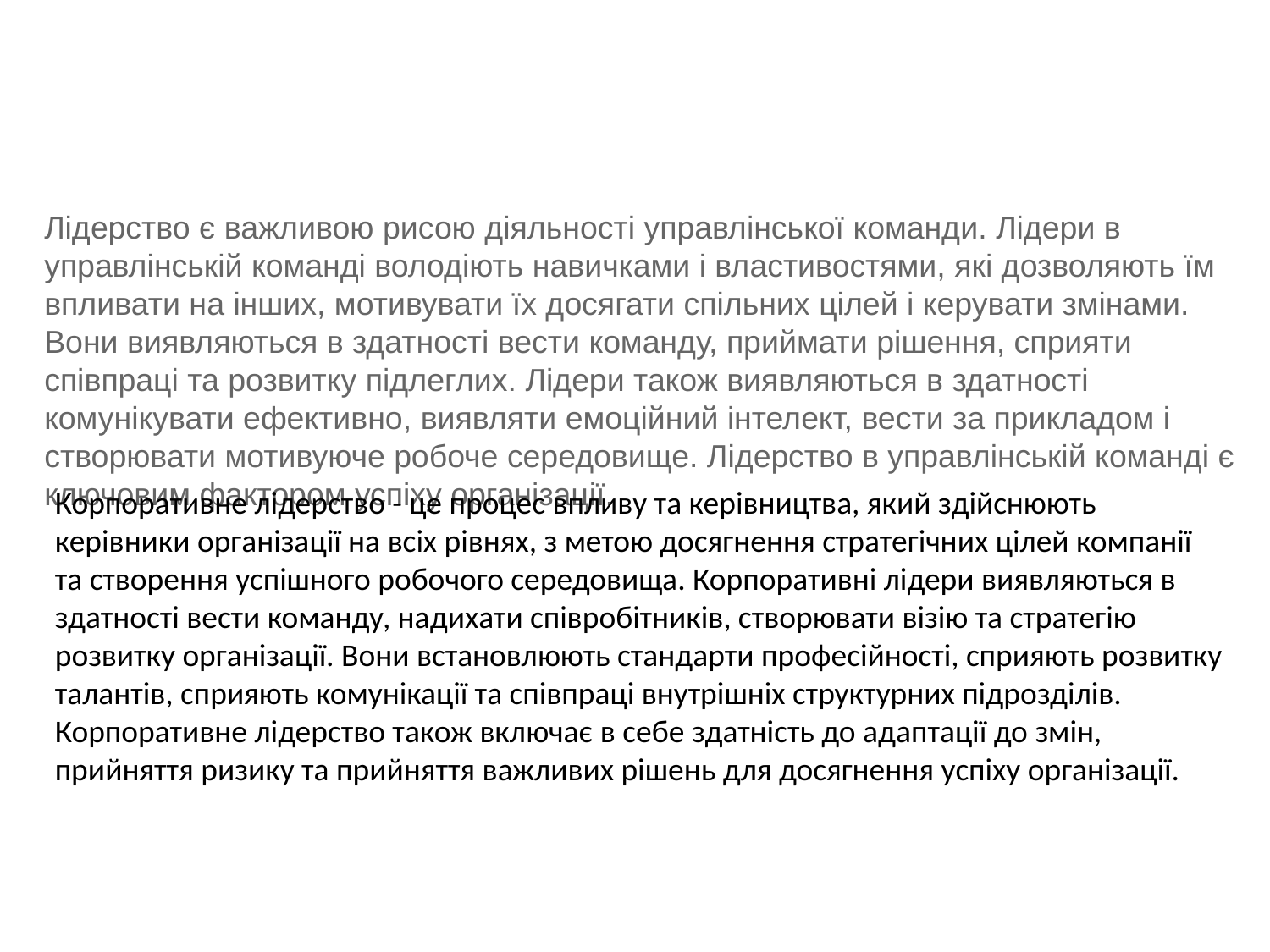

Лідерство є важливою рисою діяльності управлінської команди. Лідери в управлінській команді володіють навичками і властивостями, які дозволяють їм впливати на інших, мотивувати їх досягати спільних цілей і керувати змінами. Вони виявляються в здатності вести команду, приймати рішення, сприяти співпраці та розвитку підлеглих. Лідери також виявляються в здатності комунікувати ефективно, виявляти емоційний інтелект, вести за прикладом і створювати мотивуюче робоче середовище. Лідерство в управлінській команді є ключовим фактором успіху організації.
Корпоративне лідерство - це процес впливу та керівництва, який здійснюють керівники організації на всіх рівнях, з метою досягнення стратегічних цілей компанії та створення успішного робочого середовища. Корпоративні лідери виявляються в здатності вести команду, надихати співробітників, створювати візію та стратегію розвитку організації. Вони встановлюють стандарти професійності, сприяють розвитку талантів, сприяють комунікації та співпраці внутрішніх структурних підрозділів. Корпоративне лідерство також включає в себе здатність до адаптації до змін, прийняття ризику та прийняття важливих рішень для досягнення успіху організації.